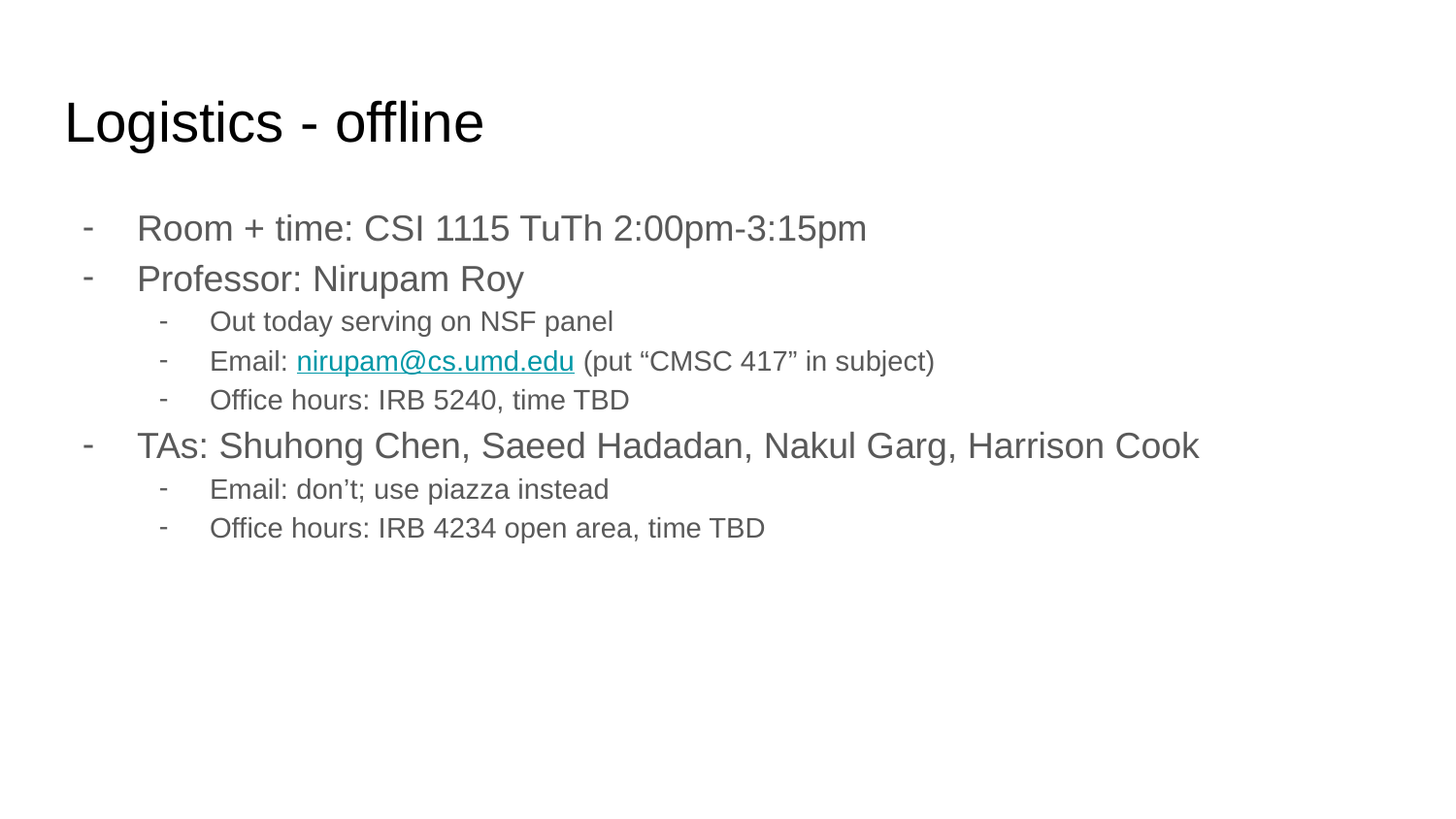

# Logistics - offline
Room + time: CSI 1115 TuTh 2:00pm-3:15pm
Professor: Nirupam Roy
Out today serving on NSF panel
Email: nirupam@cs.umd.edu (put “CMSC 417” in subject)
Office hours: IRB 5240, time TBD
TAs: Shuhong Chen, Saeed Hadadan, Nakul Garg, Harrison Cook
Email: don’t; use piazza instead
Office hours: IRB 4234 open area, time TBD